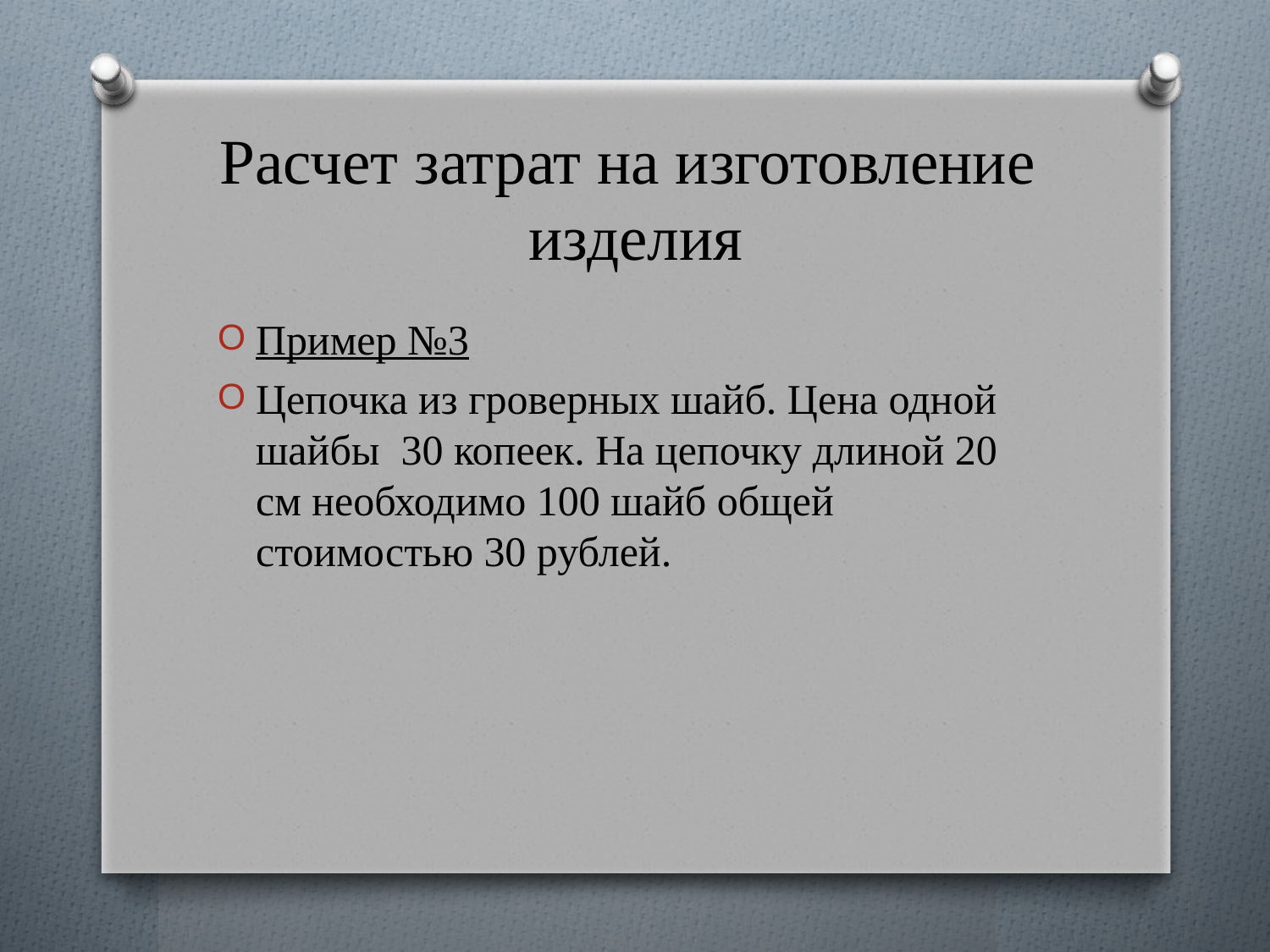

# Расчет затрат на изготовление  изделия
Пример №3
Цепочка из гроверных шайб. Цена одной шайбы  30 копеек. На цепочку длиной 20 см необходимо 100 шайб общей стоимостью 30 рублей.